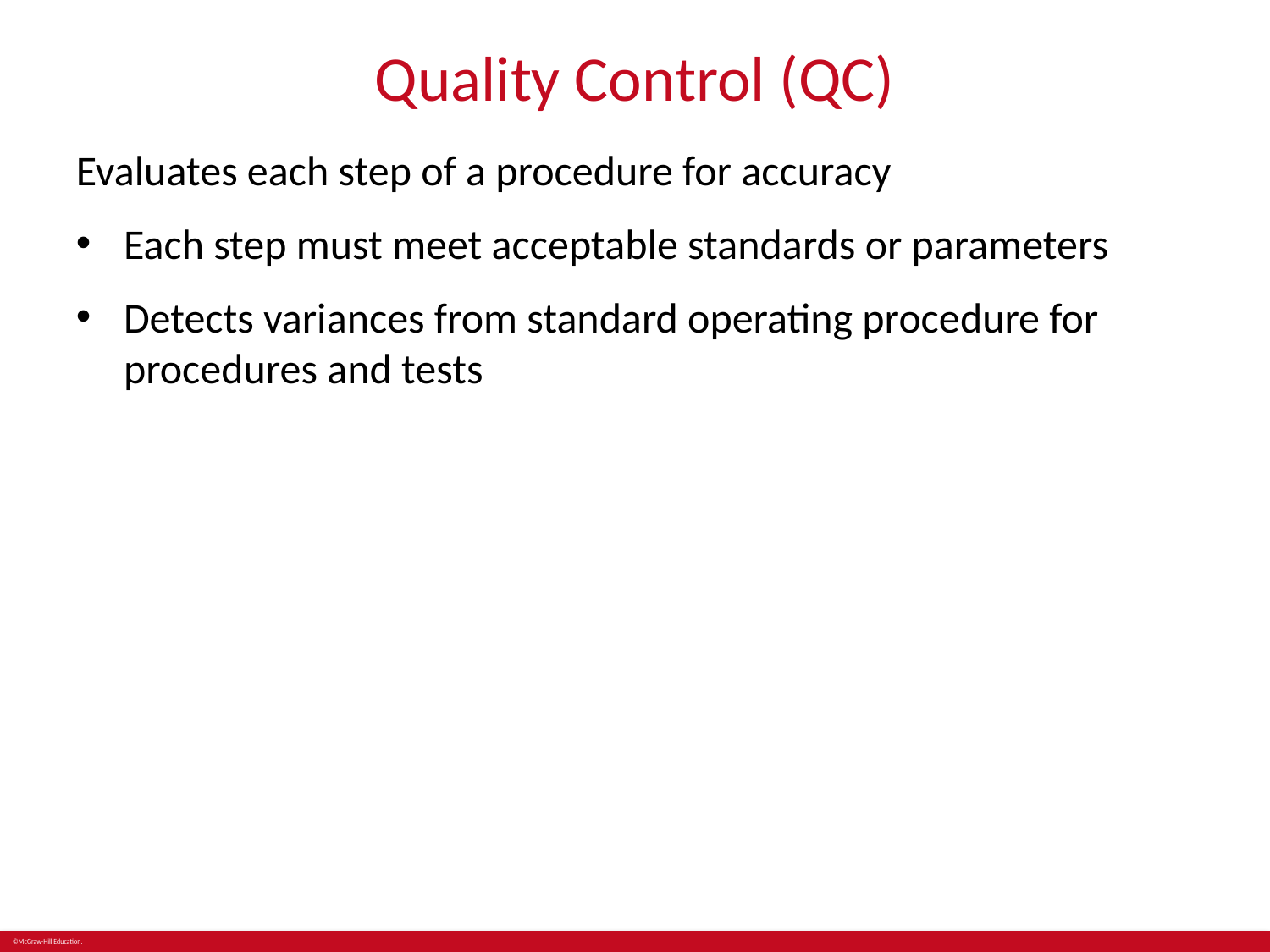

# Quality Control (QC)
Evaluates each step of a procedure for accuracy
Each step must meet acceptable standards or parameters
Detects variances from standard operating procedure for procedures and tests